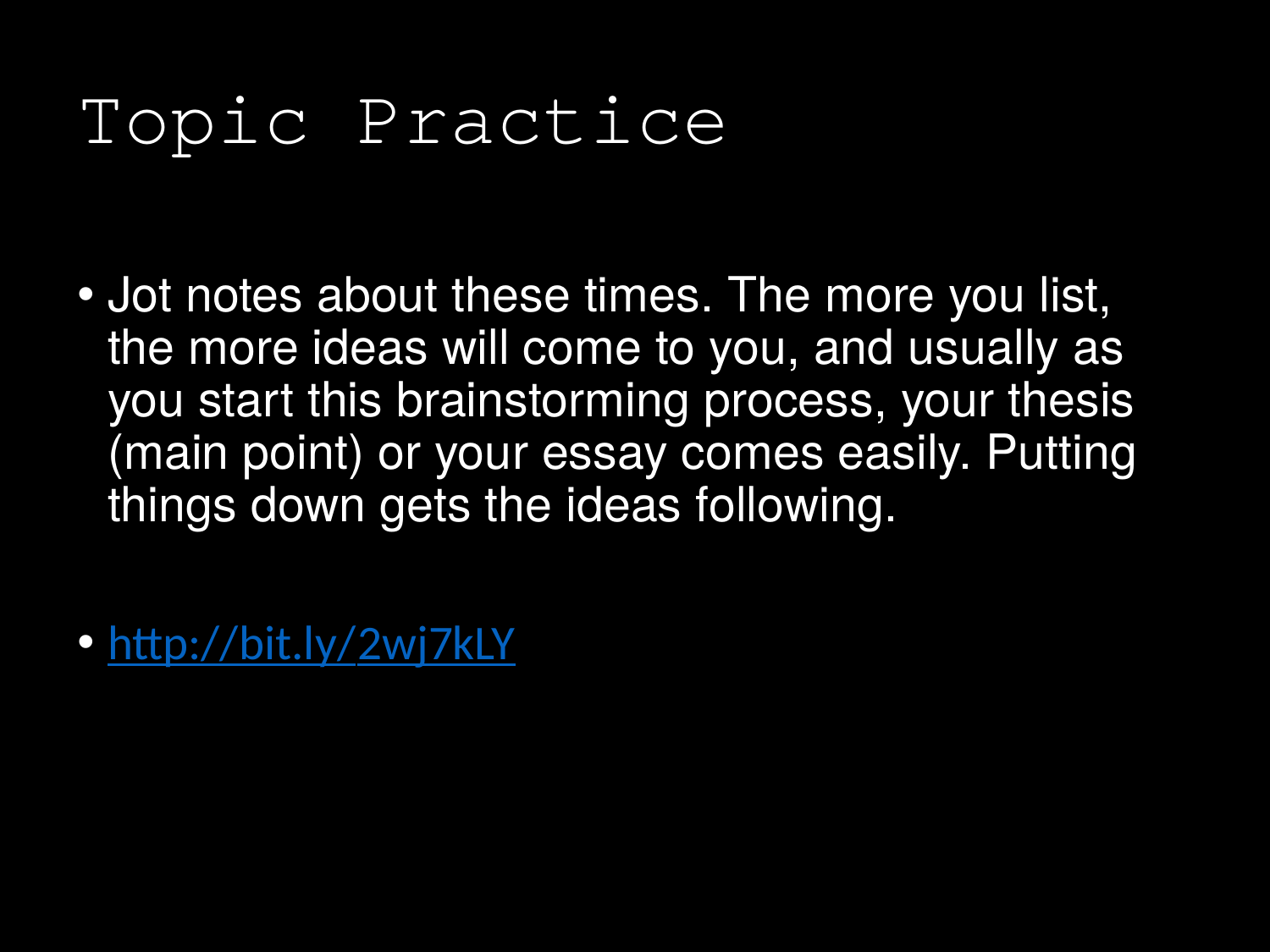

# Topic Practice
Jot notes about these times. The more you list, the more ideas will come to you, and usually as you start this brainstorming process, your thesis (main point) or your essay comes easily. Putting things down gets the ideas following.

http://bit.ly/2wj7kLY